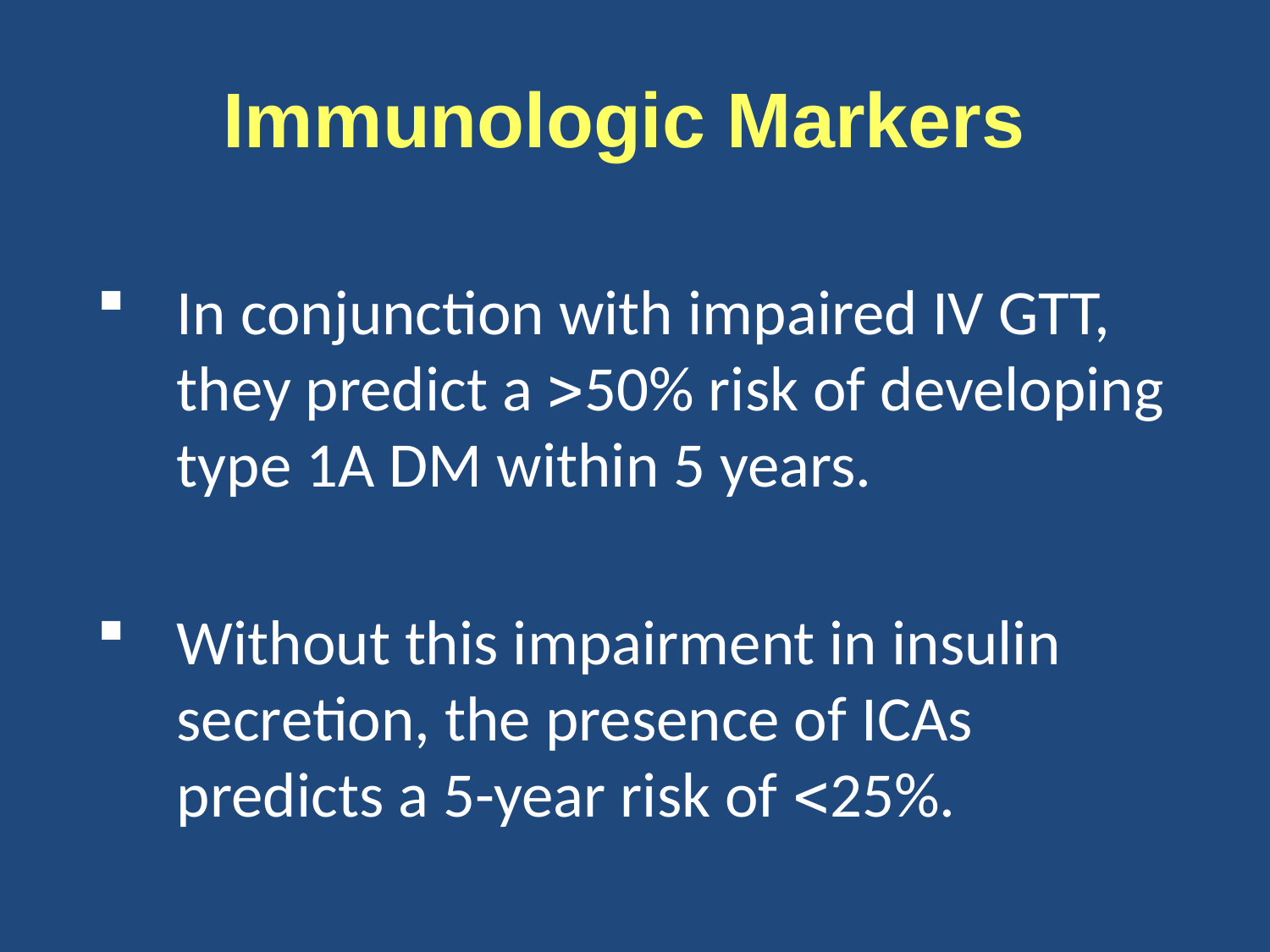

# Immunologic Markers
In conjunction with impaired IV GTT, they predict a >50% risk of developing type 1A DM within 5 years.

Without this impairment in insulin secretion, the presence of ICAs predicts a 5-year risk of <25%.